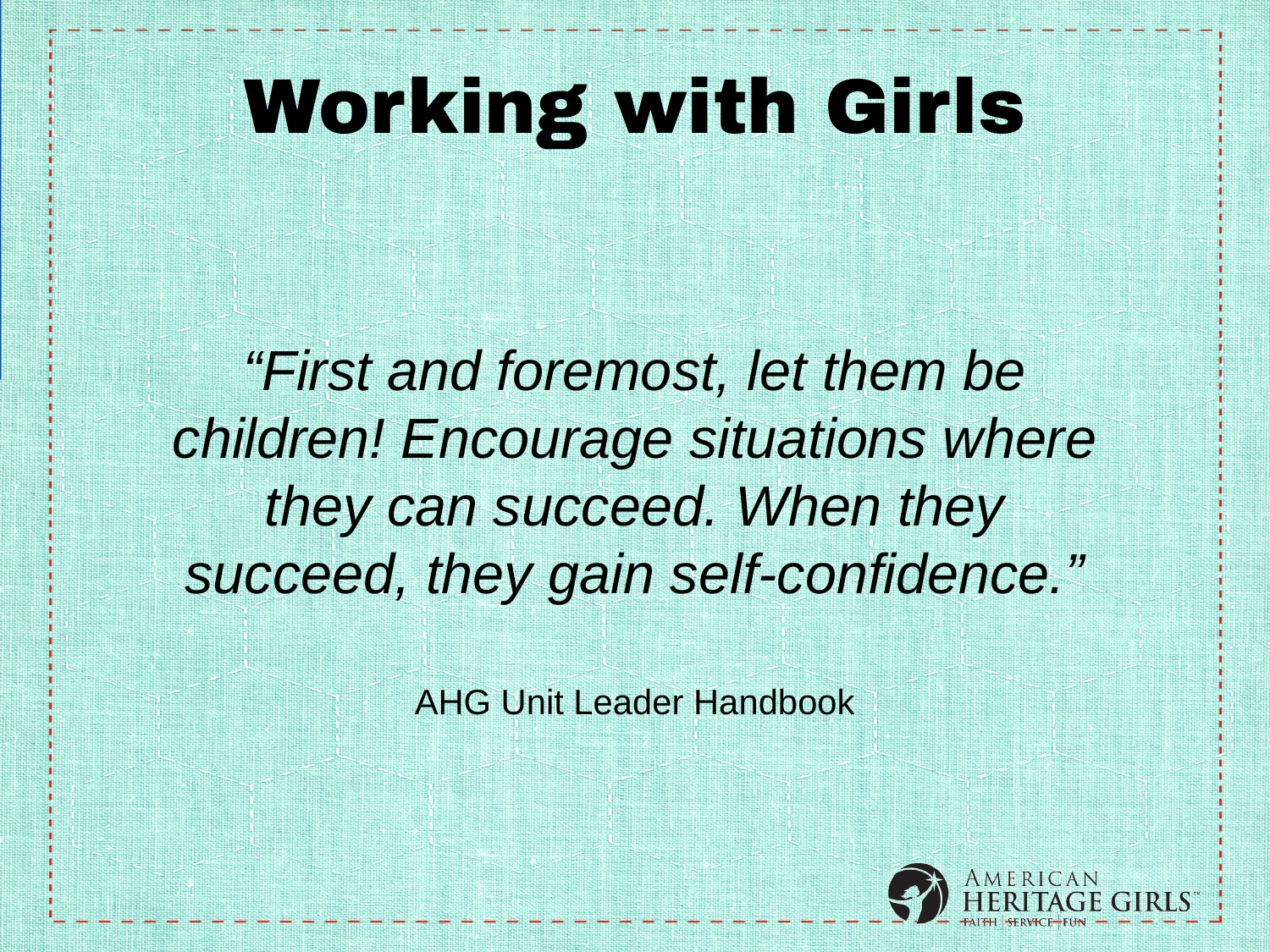

# Working with Girls
“First and foremost, let them be children! Encourage situations where they can succeed. When they succeed, they gain self-confidence.”
AHG Unit Leader Handbook